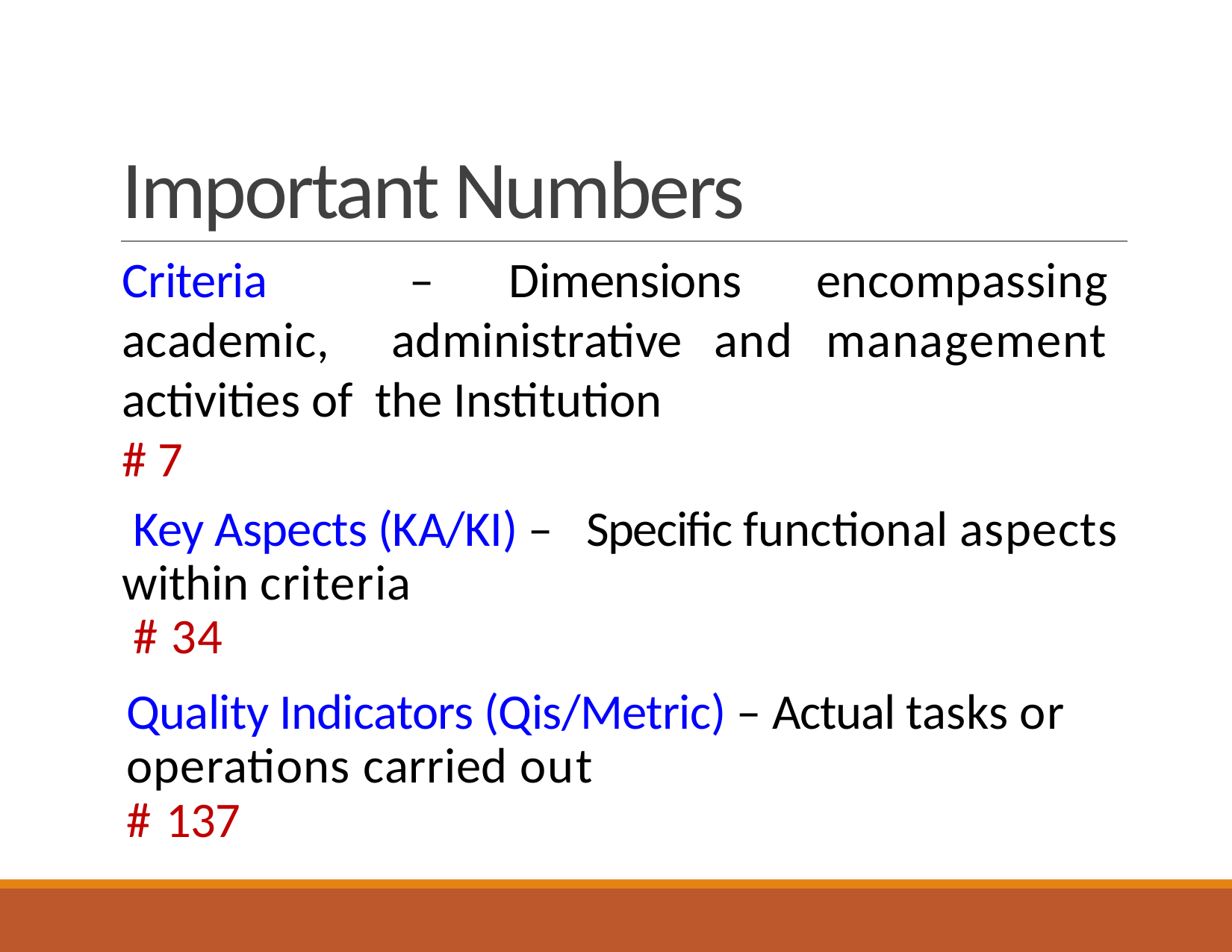

# Important Numbers
Criteria 	– Dimensions encompassing academic,  administrative and management activities of  the Institution
#  7
Key Aspects (KA/KI) –   Specific functional aspects within criteria
# 34
Quality Indicators (Qis/Metric) – Actual tasks or  operations carried out
# 137